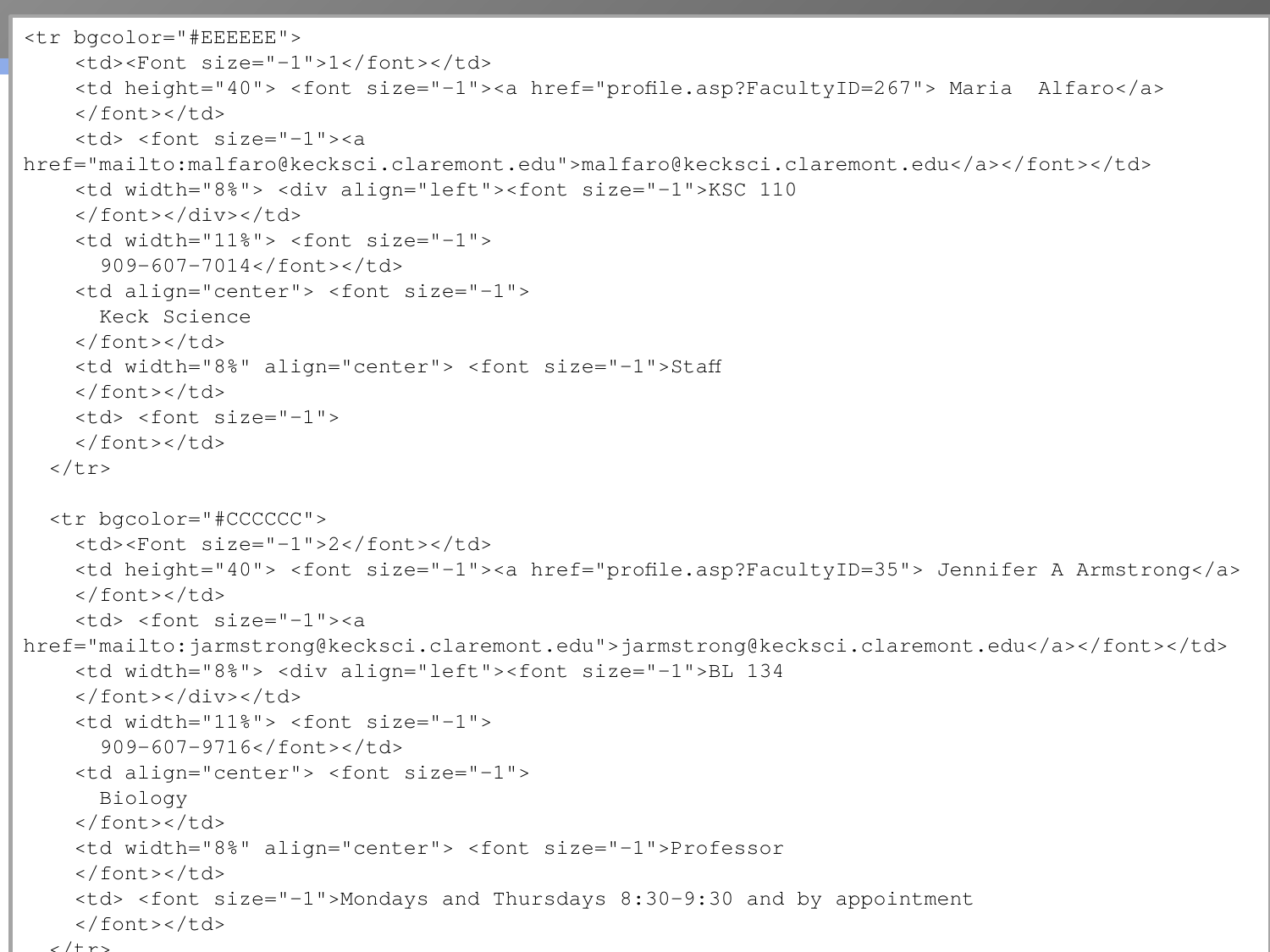

<tr bgcolor="#EEEEEE">
    <td><Font size="-1">1</font></td>
    <td height="40"> <font size="-1"><a href="profile.asp?FacultyID=267"> Maria  Alfaro</a>
    </font></td>
    <td> <font size="-1"><a href="mailto:malfaro@kecksci.claremont.edu">malfaro@kecksci.claremont.edu</a></font></td>
    <td width="8%"> <div align="left"><font size="-1">KSC 110
    </font></div></td>
    <td width="11%"> <font size="-1">
      909-607-7014</font></td>
    <td align="center"> <font size="-1">
      Keck Science
    </font></td>
    <td width="8%" align="center"> <font size="-1">Staff
    </font></td>
    <td> <font size="-1">
    </font></td>
  </tr>

  <tr bgcolor="#CCCCCC">
    <td><Font size="-1">2</font></td>
    <td height="40"> <font size="-1"><a href="profile.asp?FacultyID=35"> Jennifer A Armstrong</a>
    </font></td>
    <td> <font size="-1"><a href="mailto:jarmstrong@kecksci.claremont.edu">jarmstrong@kecksci.claremont.edu</a></font></td>
    <td width="8%"> <div align="left"><font size="-1">BL 134
    </font></div></td>
    <td width="11%"> <font size="-1">
      909-607-9716</font></td>
    <td align="center"> <font size="-1">
      Biology
    </font></td>
    <td width="8%" align="center"> <font size="-1">Professor
    </font></td>
    <td> <font size="-1">Mondays and Thursdays 8:30-9:30 and by appointment
    </font></td>
  </tr>